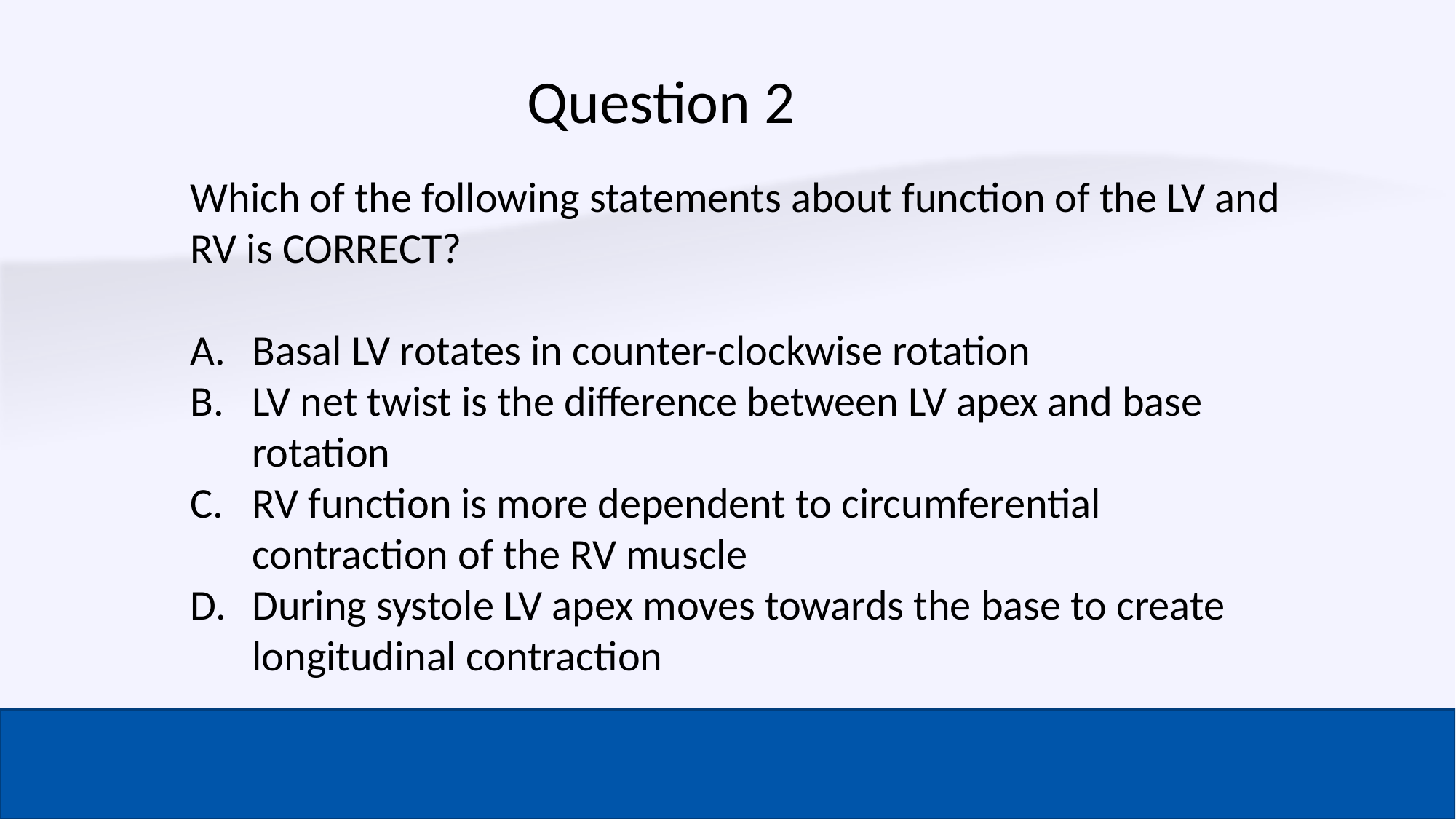

Question 2
Which of the following statements about function of the LV and RV is CORRECT?

Basal LV rotates in counter-clockwise rotation
LV net twist is the difference between LV apex and base rotation
RV function is more dependent to circumferential contraction of the RV muscle
During systole LV apex moves towards the base to create longitudinal contraction